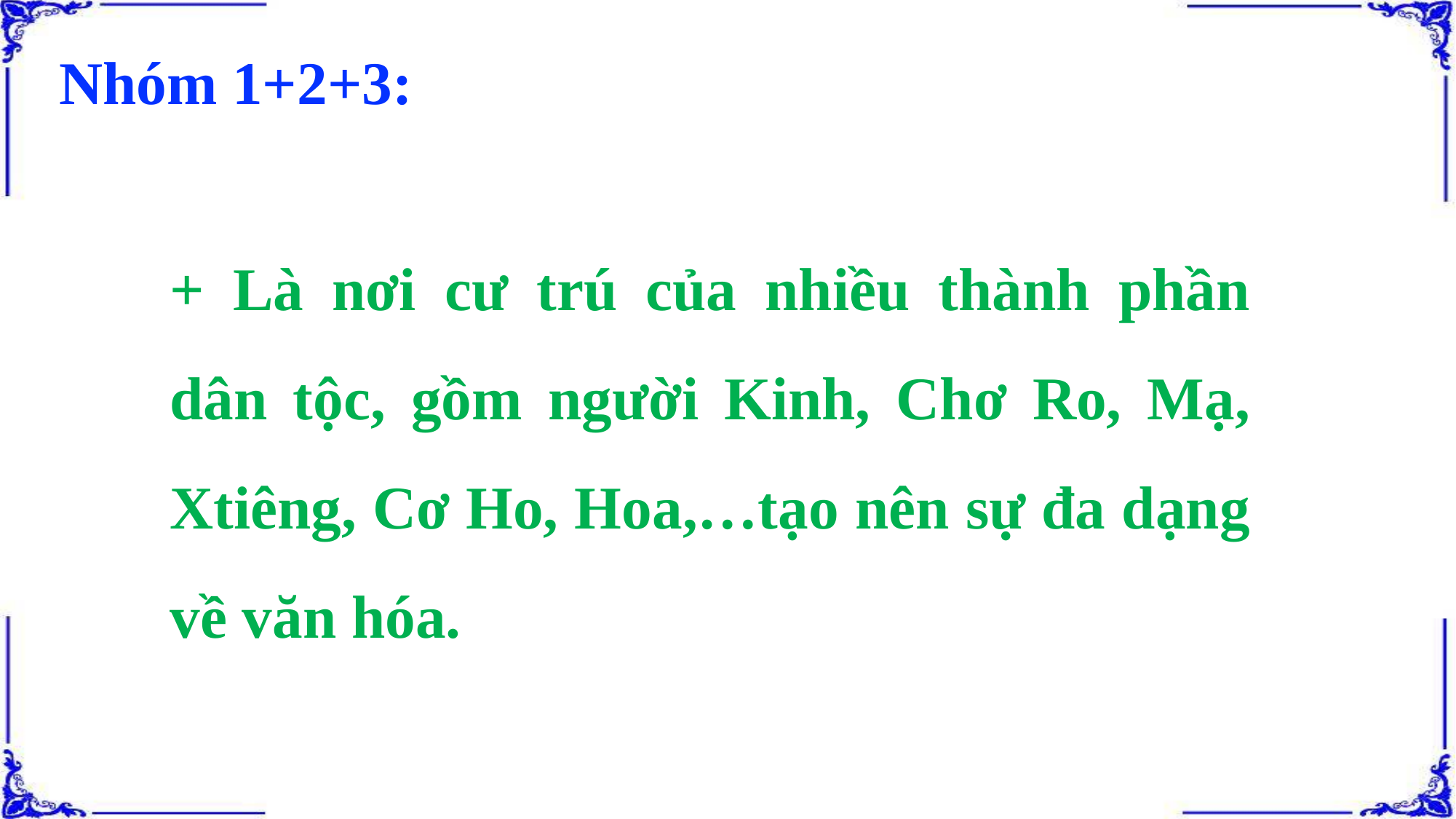

Nhóm 1+2+3:

+ Là nơi cư trú của nhiều thành phần dân tộc, gồm người Kinh, Chơ Ro, Mạ, Xtiêng, Cơ Ho, Hoa,…tạo nên sự đa dạng về văn hóa.